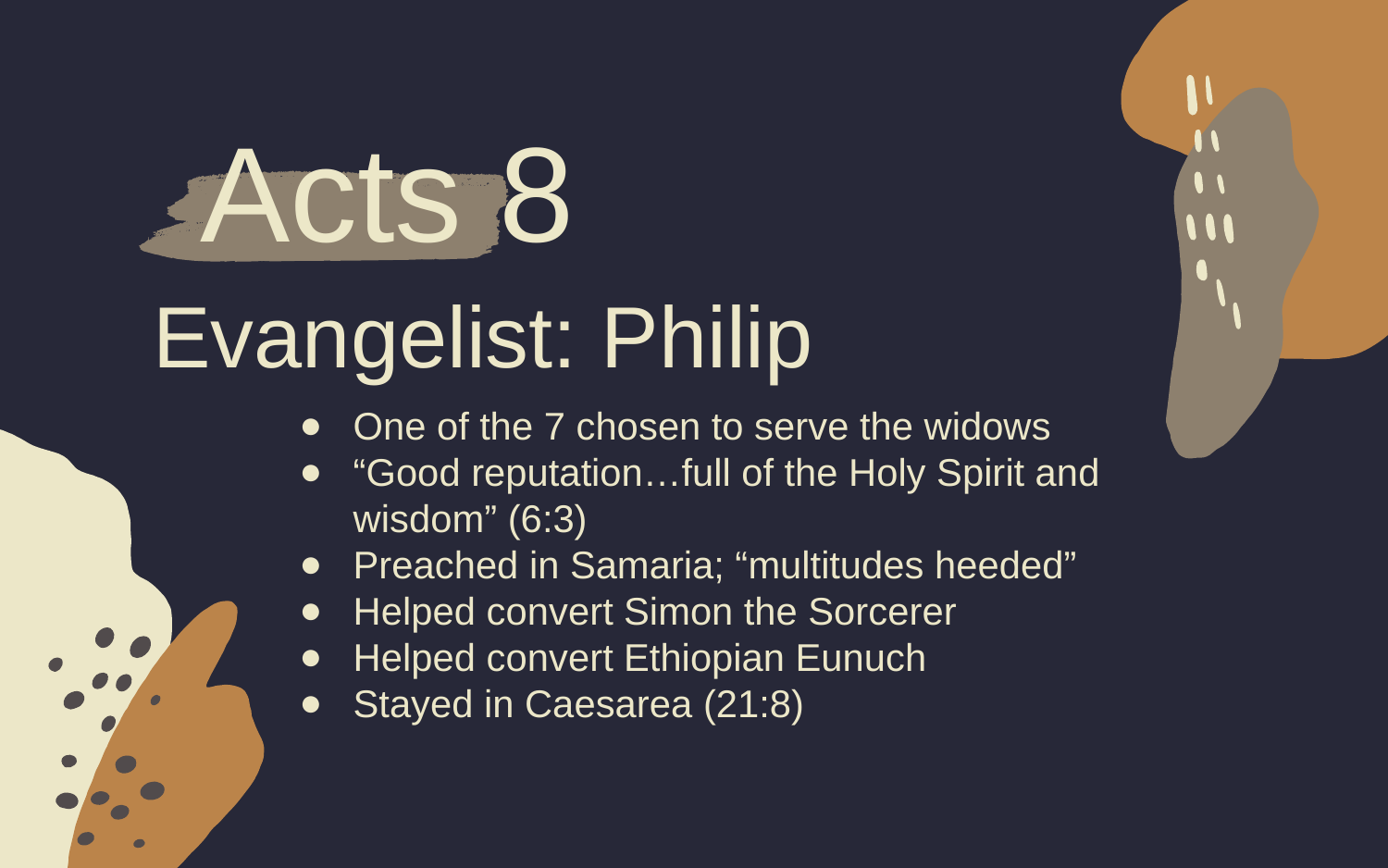

Acts 8

# Evangelist: Philip
One of the 7 chosen to serve the widows
“Good reputation…full of the Holy Spirit and wisdom” (6:3)
Preached in Samaria; “multitudes heeded”
Helped convert Simon the Sorcerer
Helped convert Ethiopian Eunuch
Stayed in Caesarea (21:8)